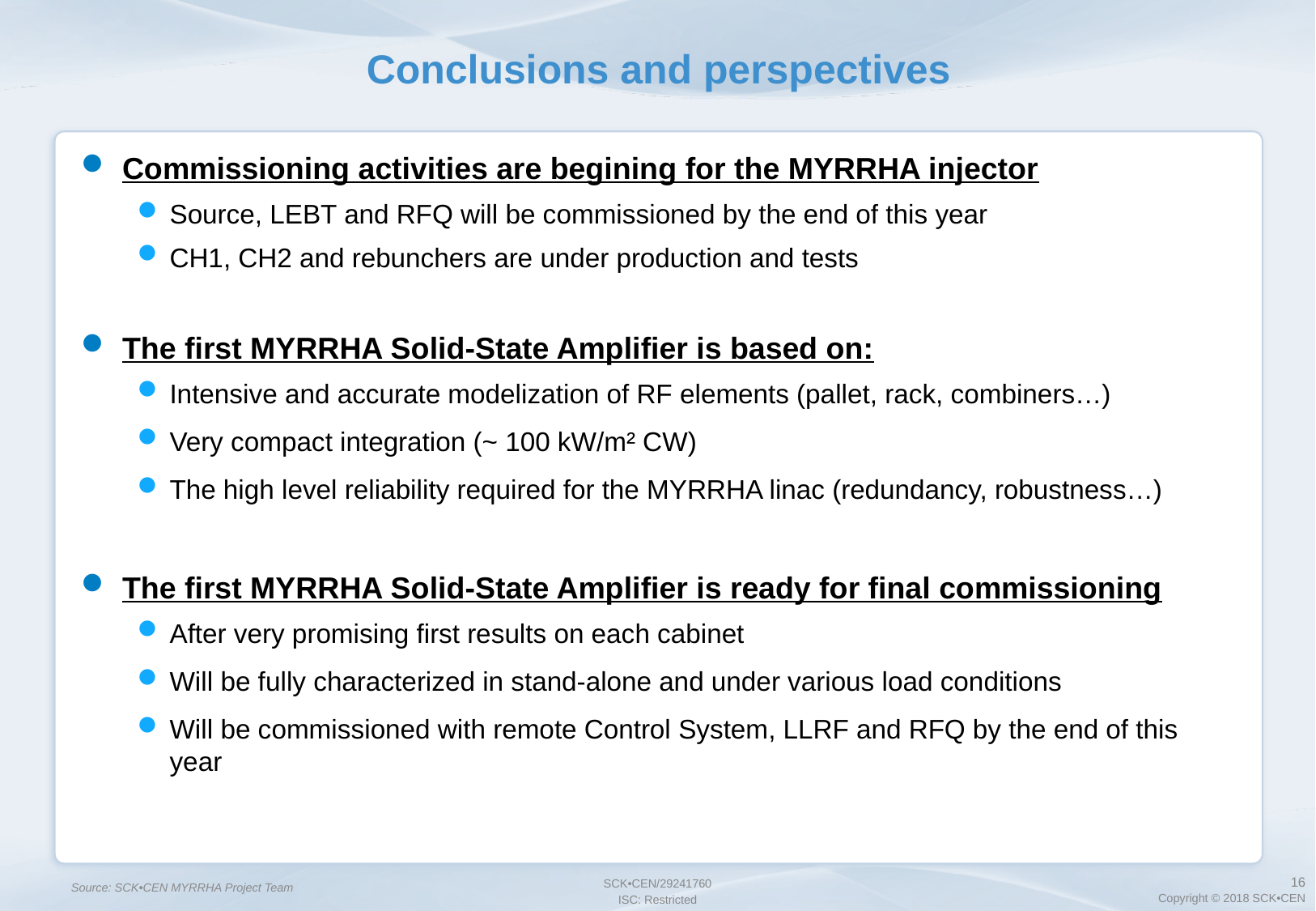

Conclusions and perspectives

Commissioning activities are begining for the MYRRHA injector
Source, LEBT and RFQ will be commissioned by the end of this year
CH1, CH2 and rebunchers are under production and tests

The first MYRRHA Solid-State Amplifier is based on:
Intensive and accurate modelization of RF elements (pallet, rack, combiners…)
Very compact integration (~ 100 kW/m² CW)
The high level reliability required for the MYRRHA linac (redundancy, robustness…)

The first MYRRHA Solid-State Amplifier is ready for final commissioning
After very promising first results on each cabinet
Will be fully characterized in stand-alone and under various load conditions
Will be commissioned with remote Control System, LLRF and RFQ by the end of this year
Source: SCK•CEN MYRRHA Project Team